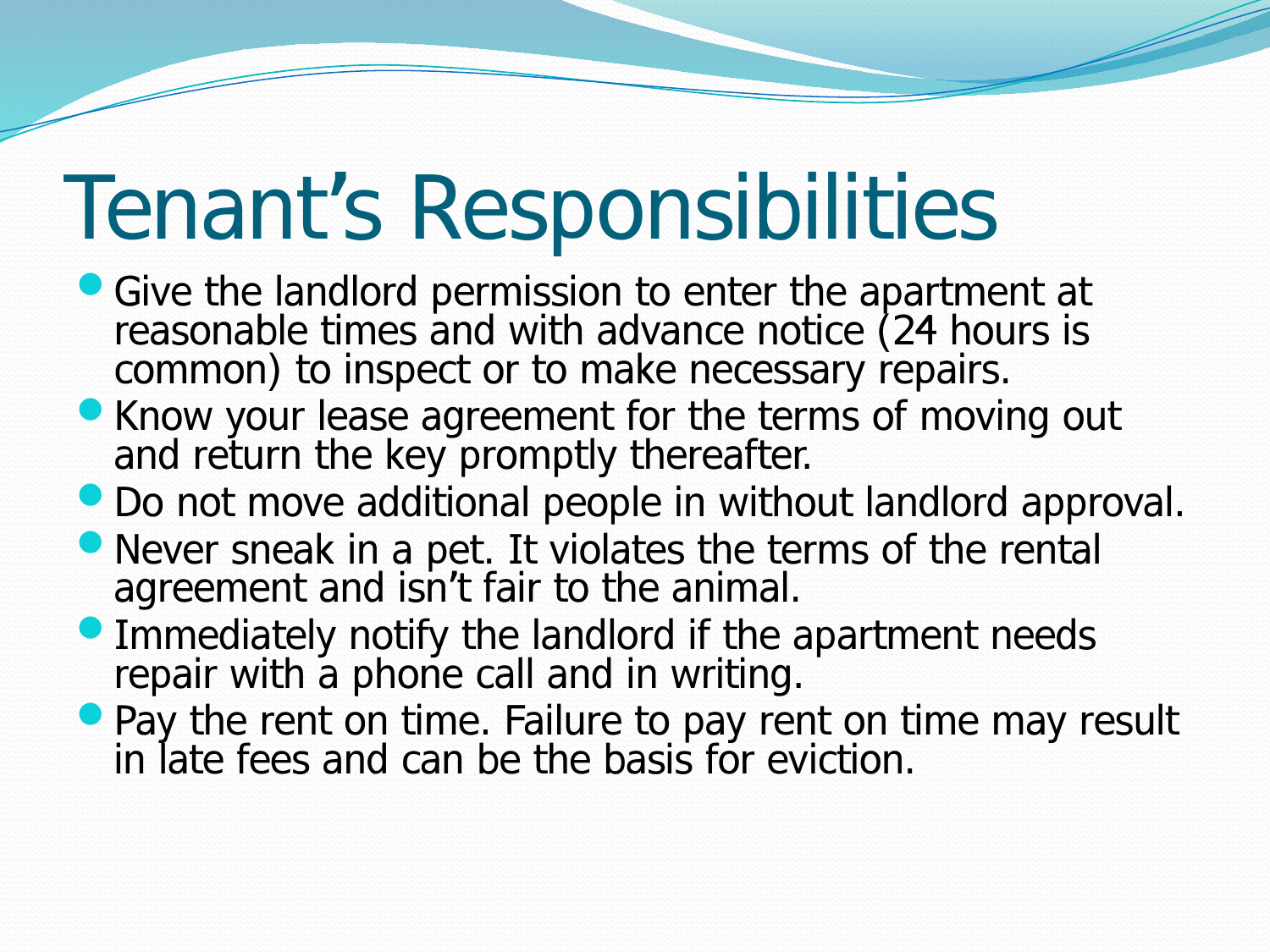

# Tenant’s Responsibilities
Give the landlord permission to enter the apartment at reasonable times and with advance notice (24 hours is common) to inspect or to make necessary repairs.
Know your lease agreement for the terms of moving out and return the key promptly thereafter.
Do not move additional people in without landlord approval.
Never sneak in a pet. It violates the terms of the rental agreement and isn’t fair to the animal.
Immediately notify the landlord if the apartment needs repair with a phone call and in writing.
Pay the rent on time. Failure to pay rent on time may result in late fees and can be the basis for eviction.